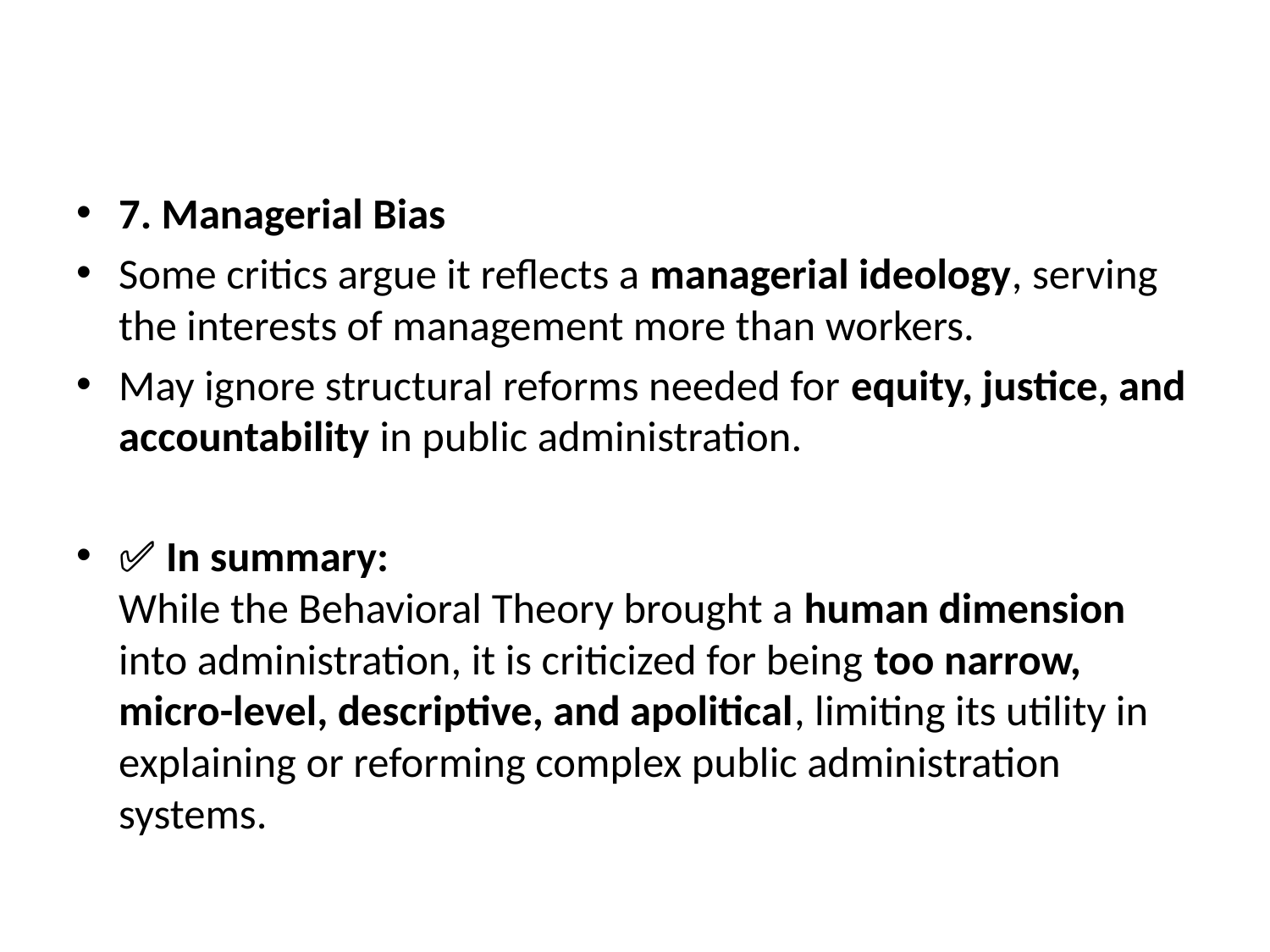

#
7. Managerial Bias
Some critics argue it reflects a managerial ideology, serving the interests of management more than workers.
May ignore structural reforms needed for equity, justice, and accountability in public administration.

✅ In summary:
While the Behavioral Theory brought a human dimension into administration, it is criticized for being too narrow, micro-level, descriptive, and apolitical, limiting its utility in explaining or reforming complex public administration systems.